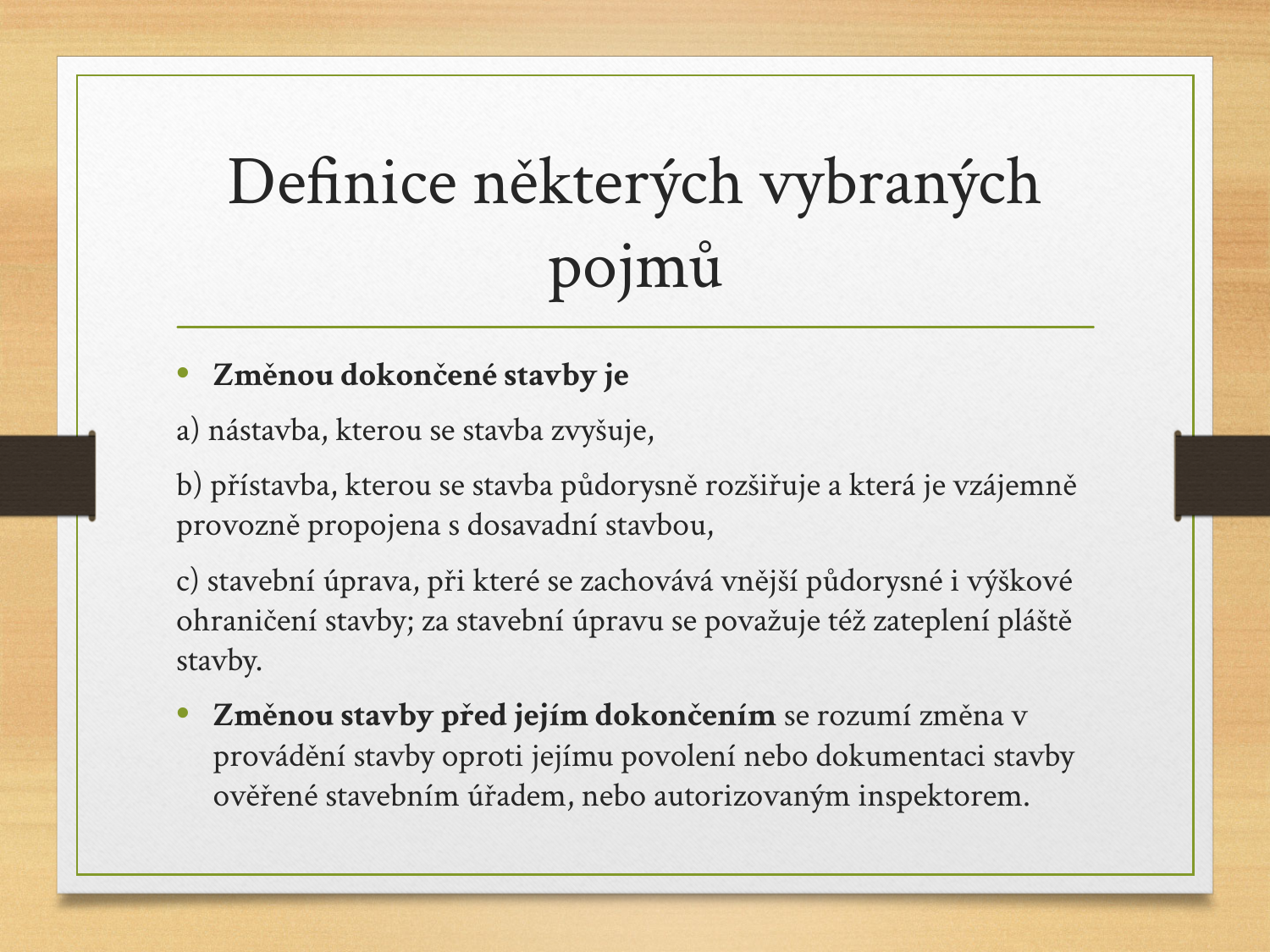

# Definice některých vybraných pojmů
Změnou dokončené stavby je
a) nástavba, kterou se stavba zvyšuje,
b) přístavba, kterou se stavba půdorysně rozšiřuje a která je vzájemně provozně propojena s dosavadní stavbou,
c) stavební úprava, při které se zachovává vnější půdorysné i výškové ohraničení stavby; za stavební úpravu se považuje též zateplení pláště stavby.
Změnou stavby před jejím dokončením se rozumí změna v provádění stavby oproti jejímu povolení nebo dokumentaci stavby ověřené stavebním úřadem, nebo autorizovaným inspektorem.